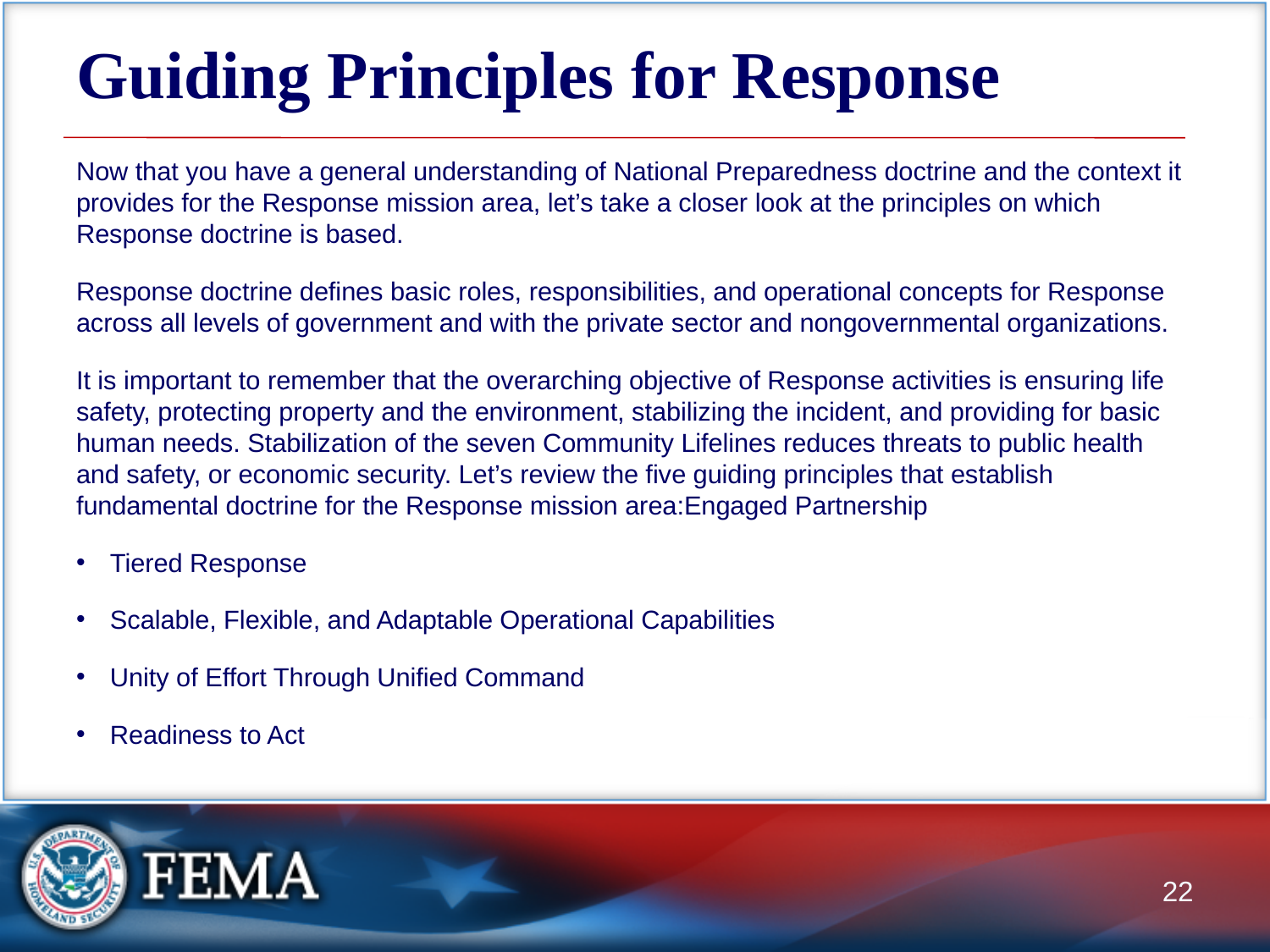

# Guiding Principles for Response
Now that you have a general understanding of National Preparedness doctrine and the context it provides for the Response mission area, let’s take a closer look at the principles on which Response doctrine is based.
Response doctrine defines basic roles, responsibilities, and operational concepts for Response across all levels of government and with the private sector and nongovernmental organizations.
It is important to remember that the overarching objective of Response activities is ensuring life safety, protecting property and the environment, stabilizing the incident, and providing for basic human needs. Stabilization of the seven Community Lifelines reduces threats to public health and safety, or economic security. Let’s review the five guiding principles that establish fundamental doctrine for the Response mission area:Engaged Partnership
Tiered Response
Scalable, Flexible, and Adaptable Operational Capabilities
Unity of Effort Through Unified Command
Readiness to Act
22